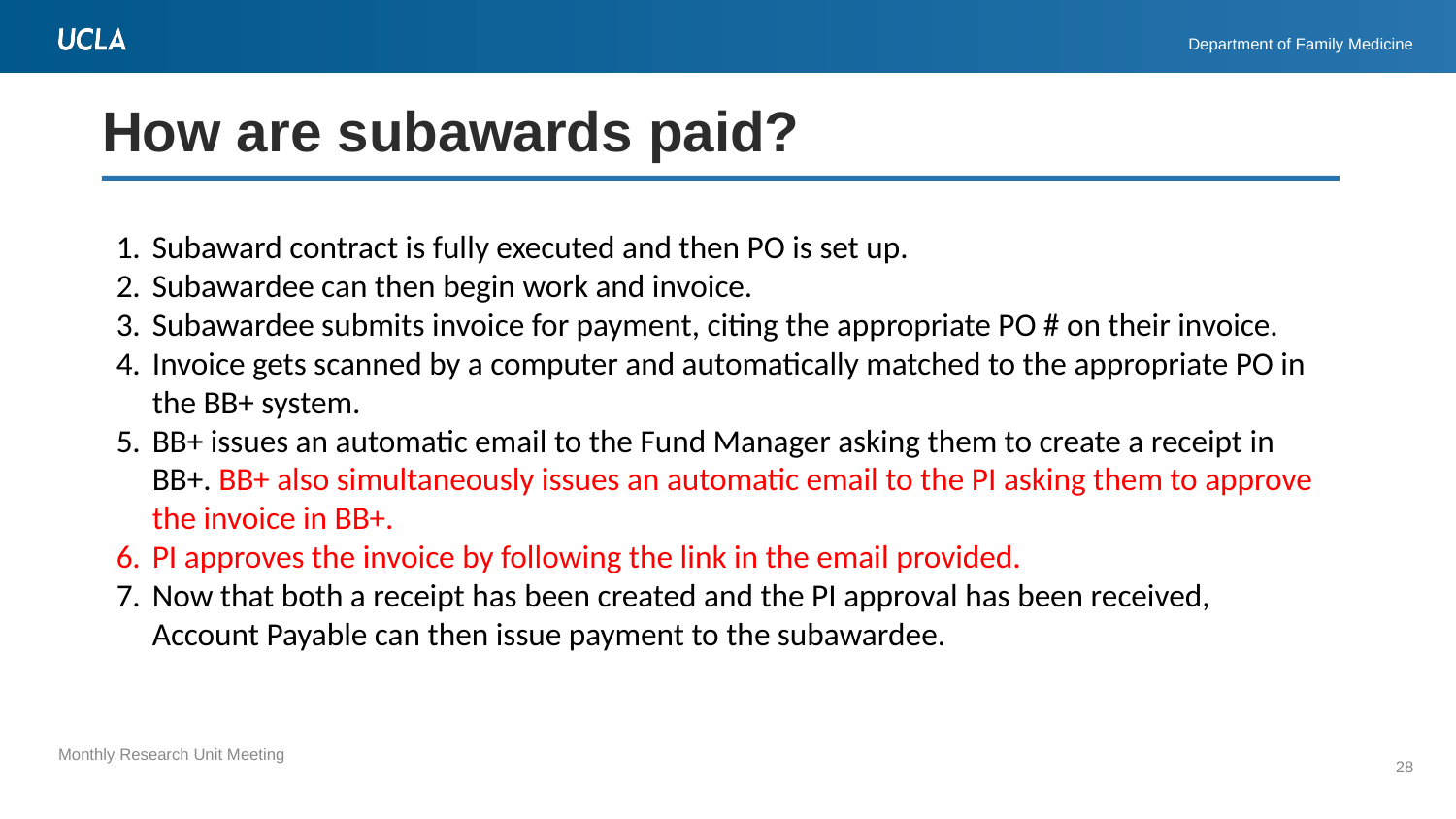

# How are subawards paid?
1. 	Subaward contract is fully executed and then PO is set up.
2. 	Subawardee can then begin work and invoice.
3. 	Subawardee submits invoice for payment, citing the appropriate PO # on their invoice.
4. 	Invoice gets scanned by a computer and automatically matched to the appropriate PO in the BB+ system.
5. 	BB+ issues an automatic email to the Fund Manager asking them to create a receipt in BB+. BB+ also simultaneously issues an automatic email to the PI asking them to approve the invoice in BB+.
6. 	PI approves the invoice by following the link in the email provided.
7. 	Now that both a receipt has been created and the PI approval has been received, Account Payable can then issue payment to the subawardee.
28